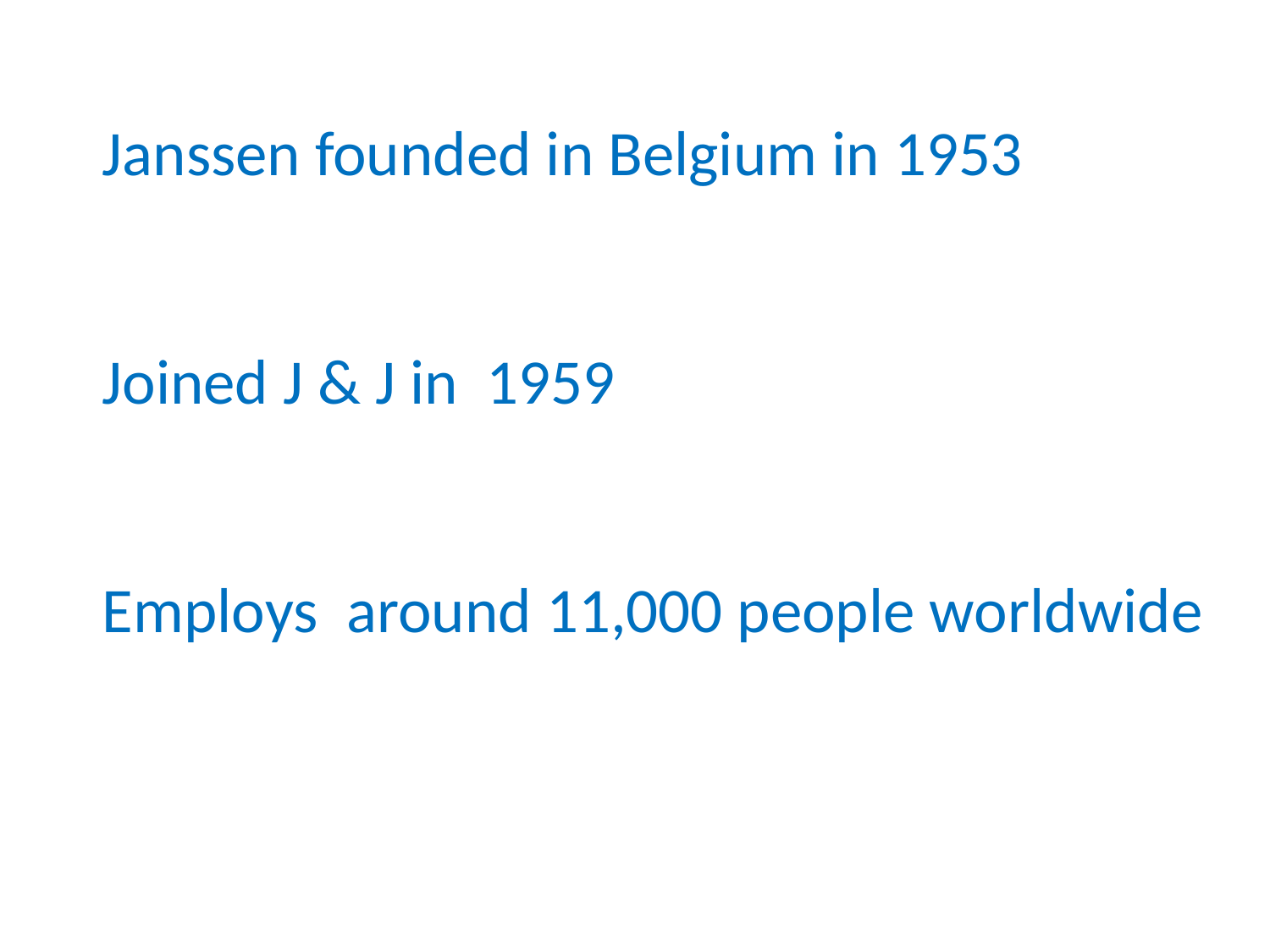

Janssen founded in Belgium in 1953

Joined J & J in  1959

Employs  around 11,000 people worldwide